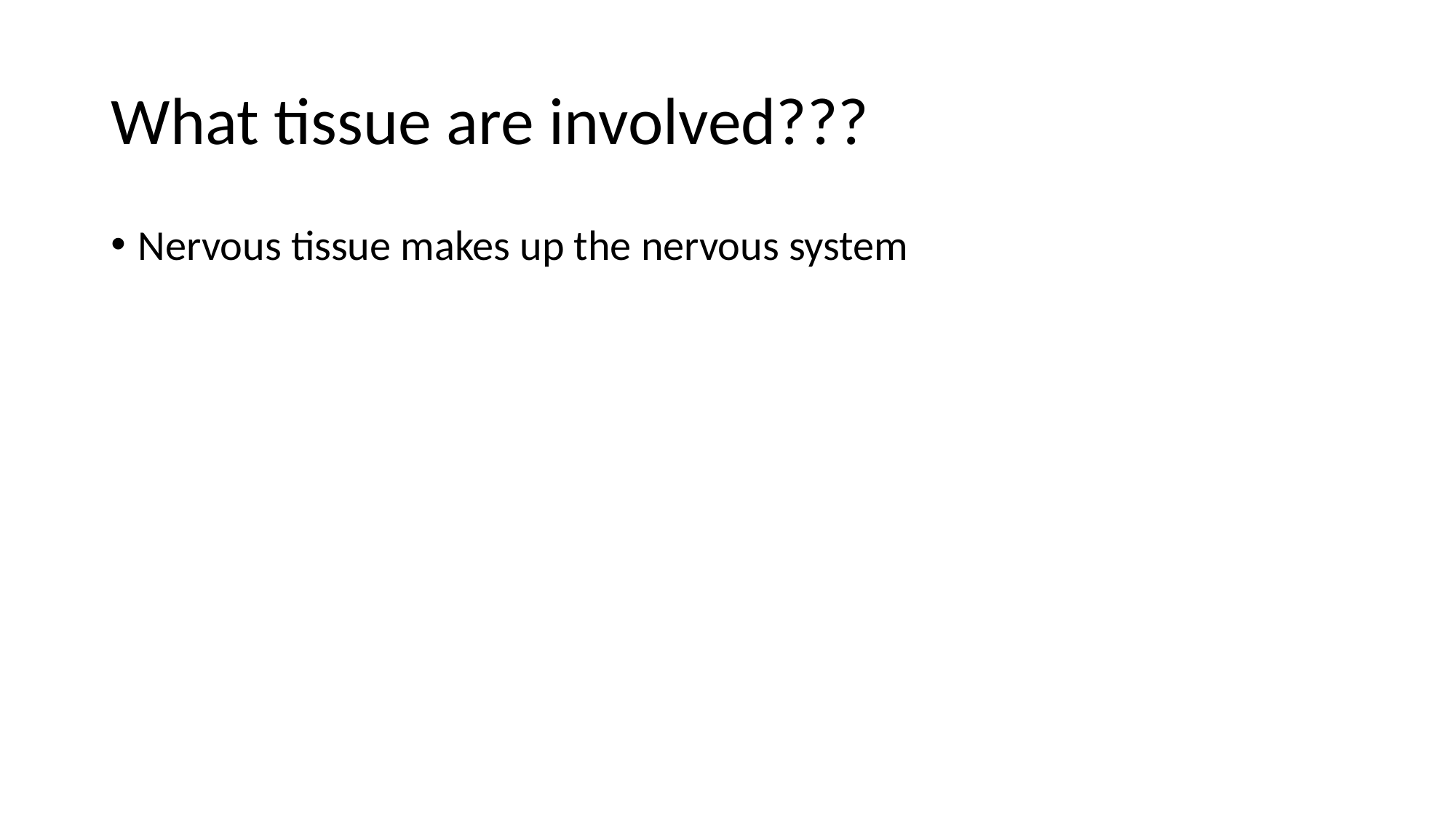

# What tissue are involved???
Nervous tissue makes up the nervous system